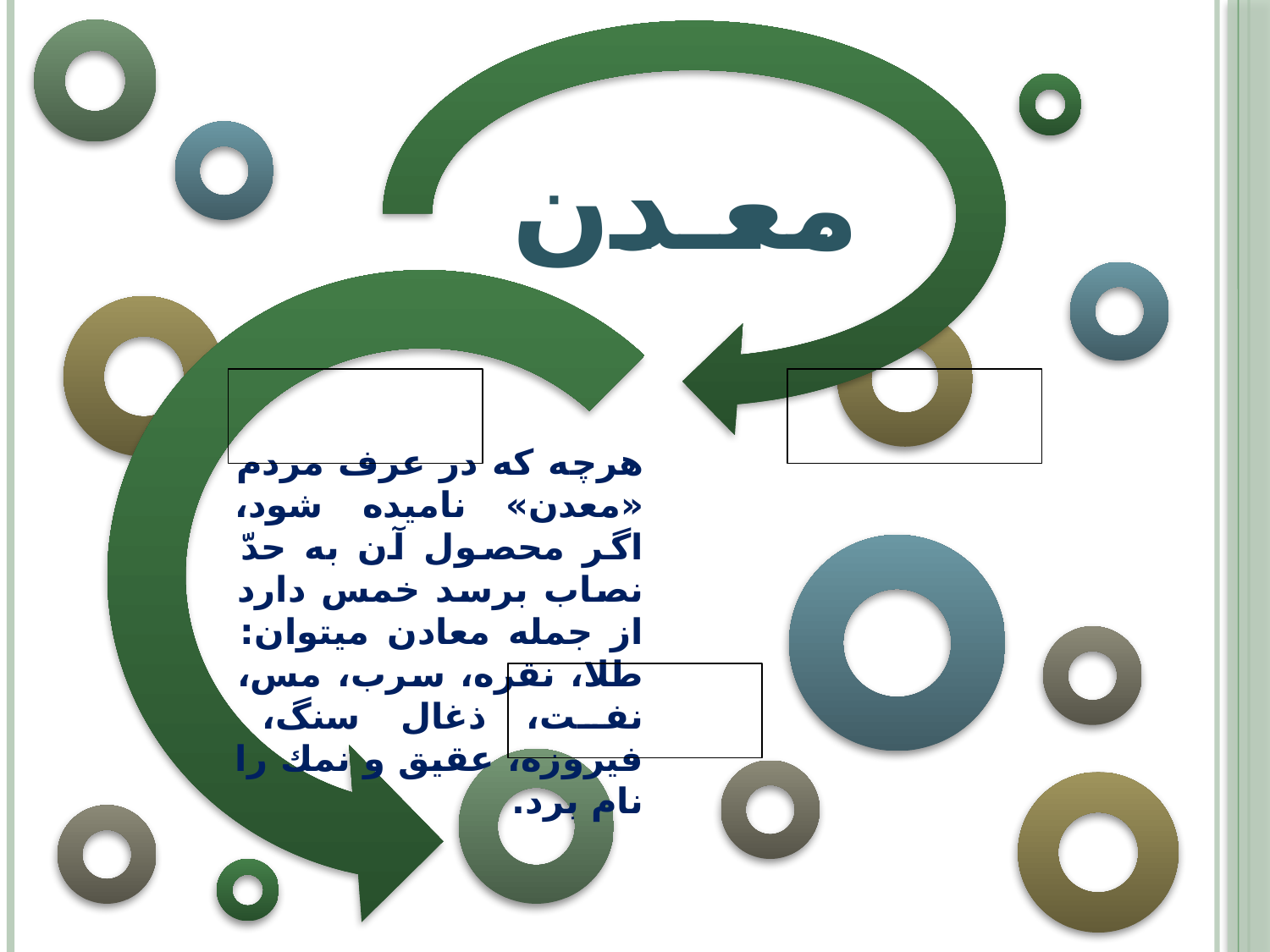

معـدن

هرچه كه در عرف مردم «معدن» ناميده شود، اگر محصول آن به حدّ نصاب برسد خمس دارد از جمله معادن میتوان: طلا، نقره، سرب، مس، نفت، ذغال سنگ، فيروزه، عقيق و نمك را نام برد.